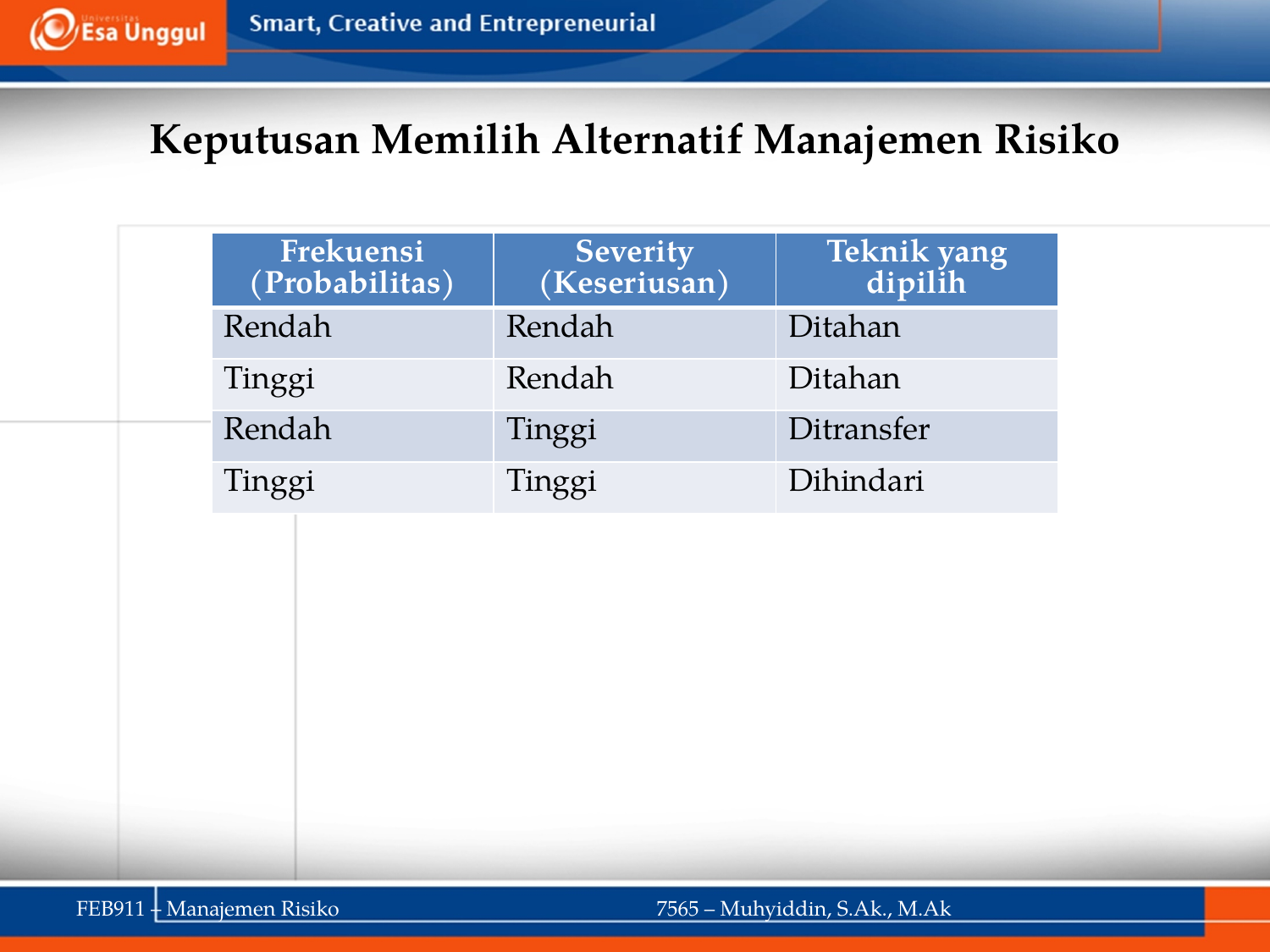

# Keputusan Memilih Alternatif Manajemen Risiko
| Frekuensi (Probabilitas) | Severity (Keseriusan) | Teknik yang dipilih |
| --- | --- | --- |
| Rendah | Rendah | Ditahan |
| Tinggi | Rendah | Ditahan |
| Rendah | Tinggi | Ditransfer |
| Tinggi | Tinggi | Dihindari |
FEB911 – Manajemen Risiko
7565 – Muhyiddin, S.Ak., M.Ak